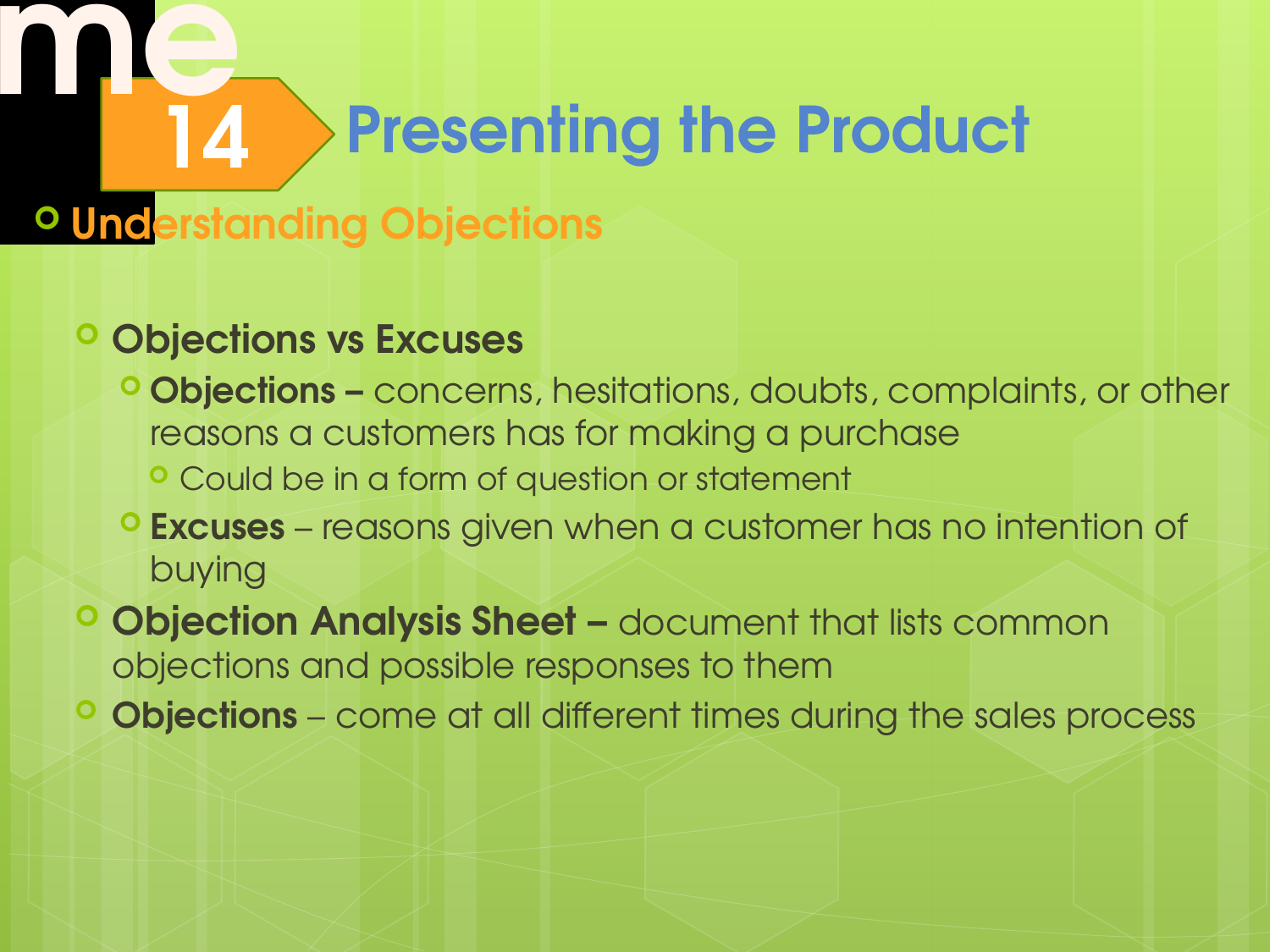

Understanding Objections

Objections vs Excuses
Objections – concerns, hesitations, doubts, complaints, or other reasons a customers has for making a purchase
Could be in a form of question or statement
Excuses – reasons given when a customer has no intention of buying
Objection Analysis Sheet – document that lists common objections and possible responses to them
Objections – come at all different times during the sales process